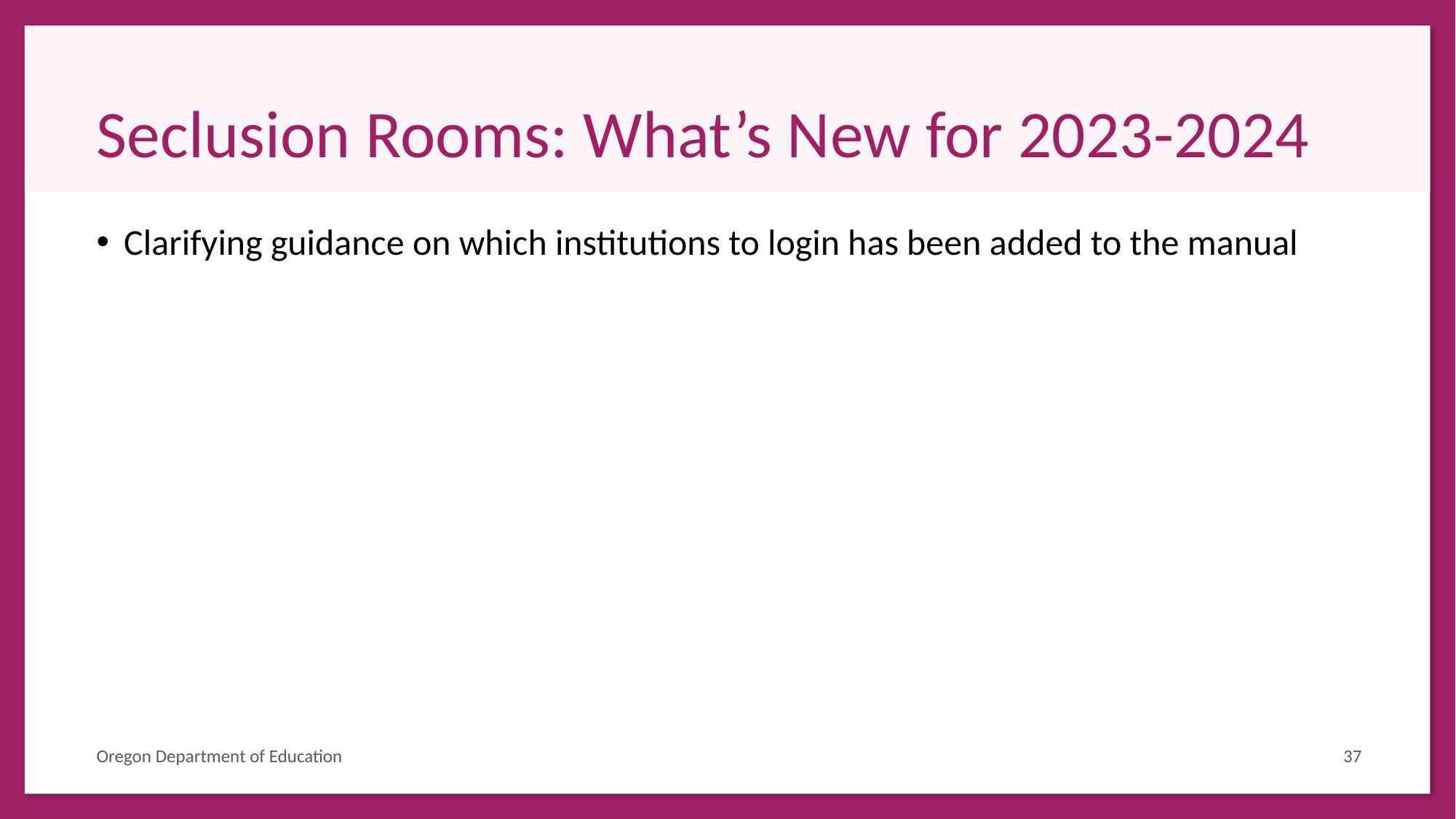

# Seclusion Rooms: What’s New for 2023-2024
Clarifying guidance on which institutions to login has been added to the manual

Oregon Department of Education
37